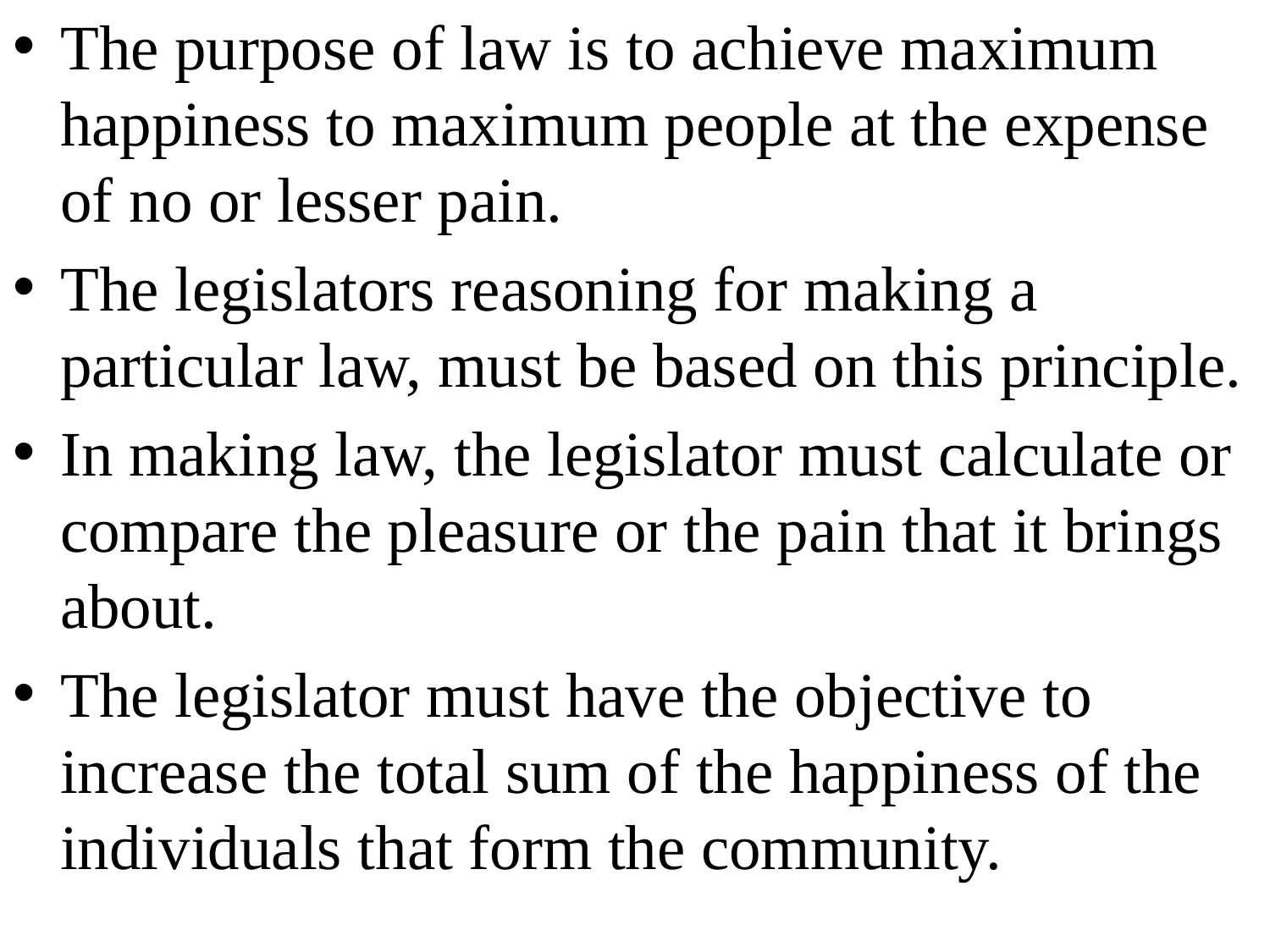

The purpose of law is to achieve maximum happiness to maximum people at the expense of no or lesser pain.
The legislators reasoning for making a particular law, must be based on this principle.
In making law, the legislator must calculate or compare the pleasure or the pain that it brings about.
The legislator must have the objective to increase the total sum of the happiness of the individuals that form the community.